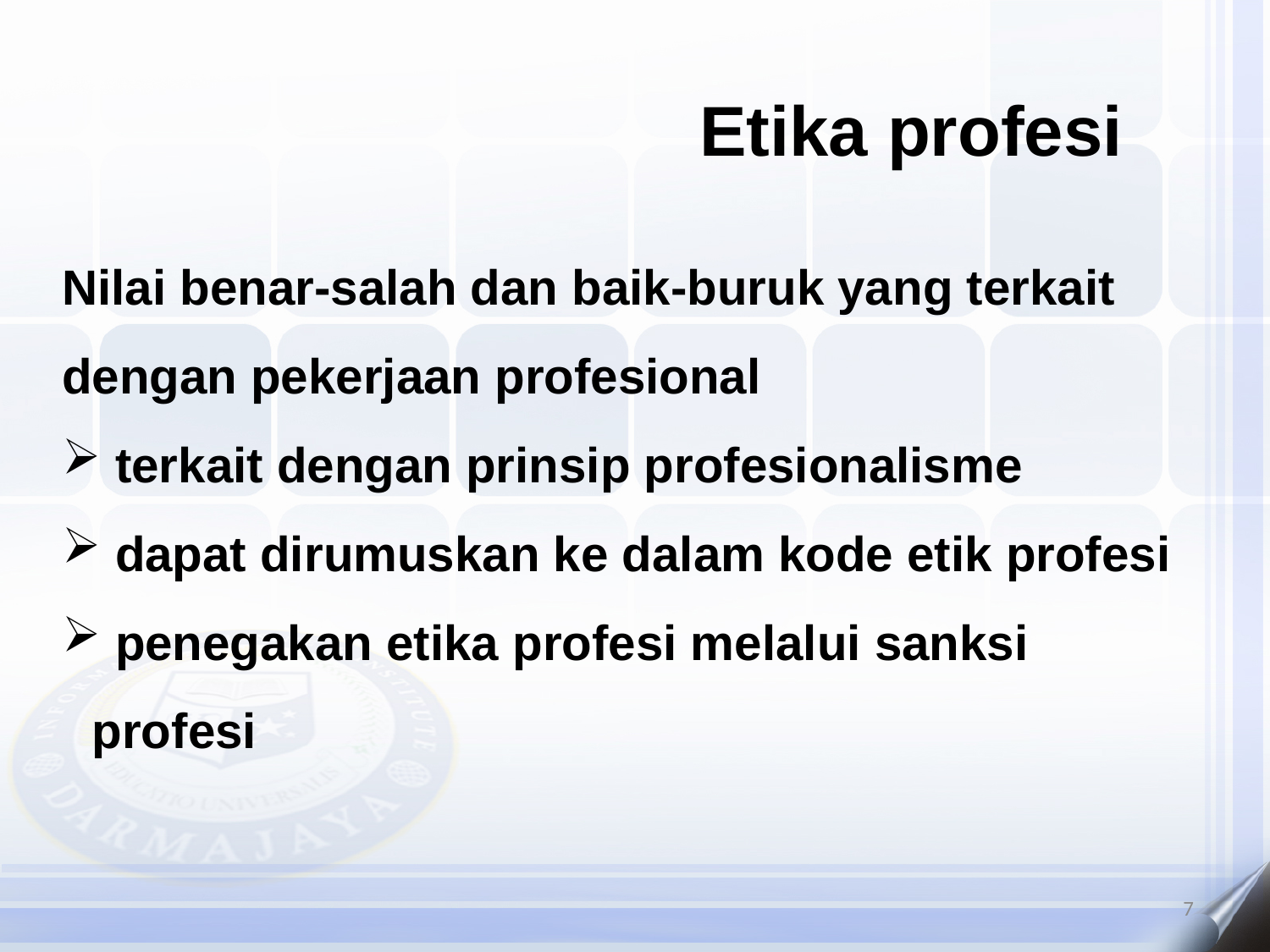

Etika profesi
Nilai benar-salah dan baik-buruk yang terkait dengan pekerjaan profesional
 terkait dengan prinsip profesionalisme
 dapat dirumuskan ke dalam kode etik profesi
 penegakan etika profesi melalui sanksi profesi
7